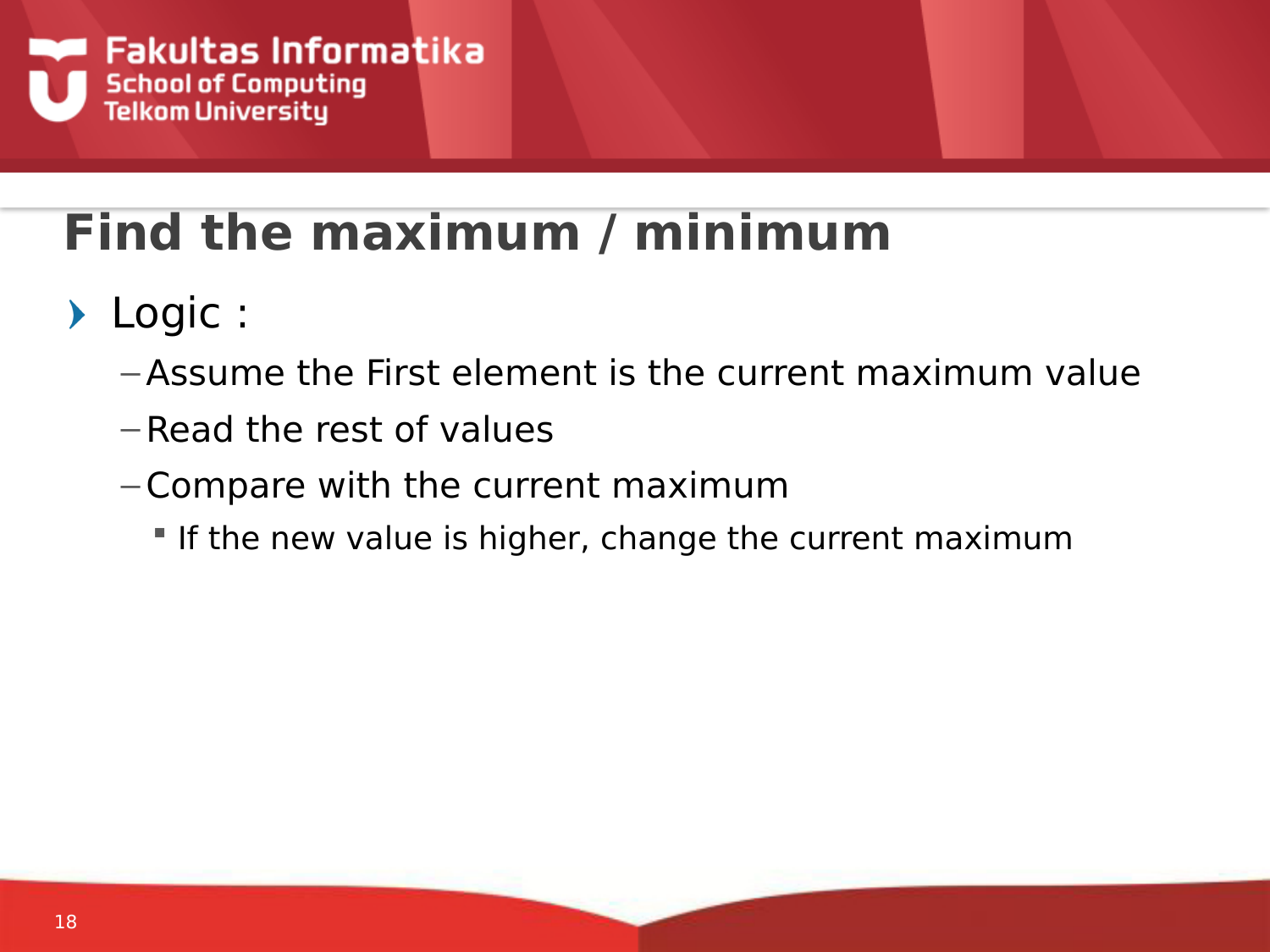

# Find the maximum / minimum
Logic :
Assume the First element is the current maximum value
Read the rest of values
Compare with the current maximum
If the new value is higher, change the current maximum

18